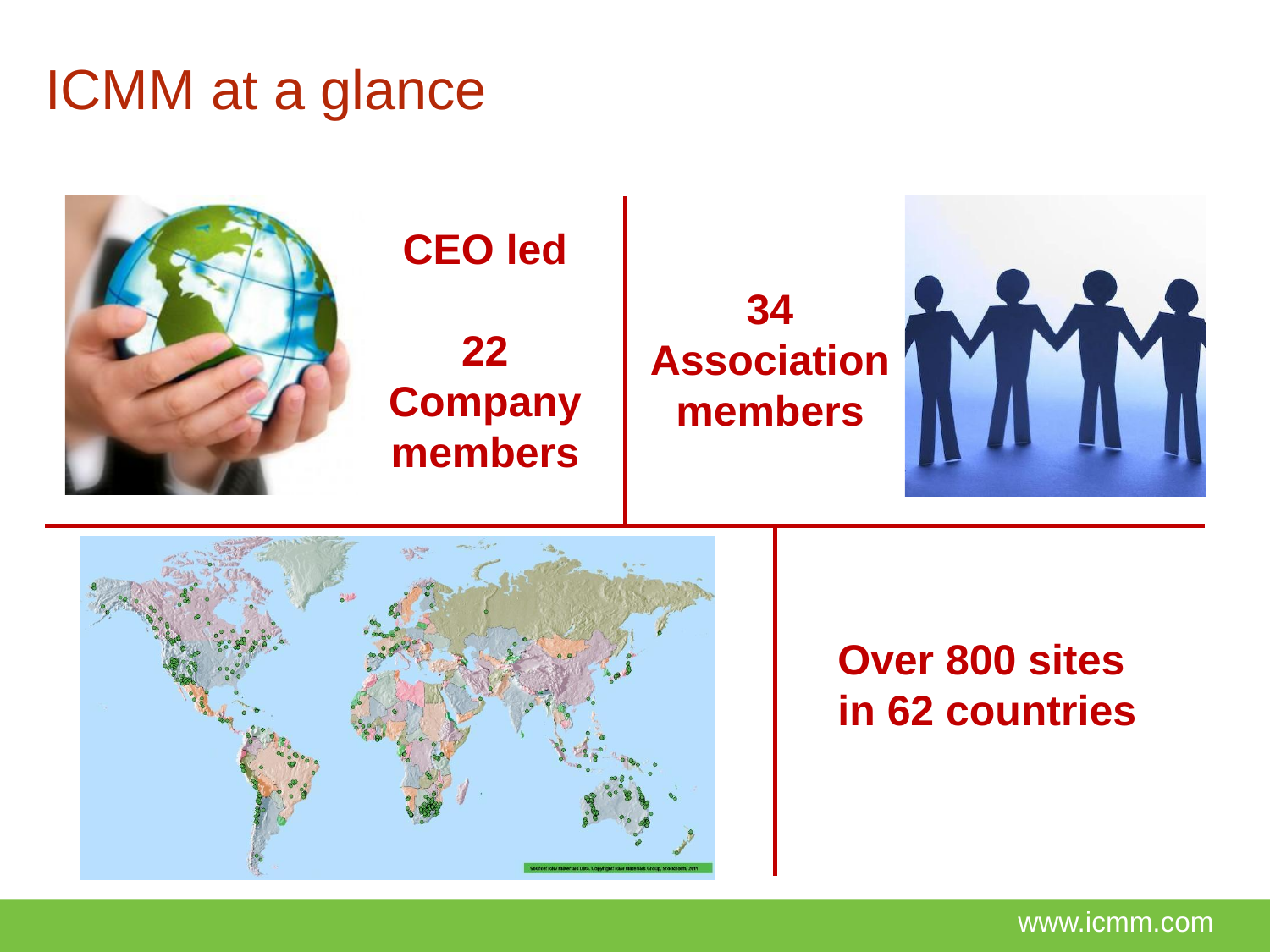

# ICMM at a glance

CEO led

22 Company members
34 Association members

Over 800 sites in 62 countries
www.icmm.com